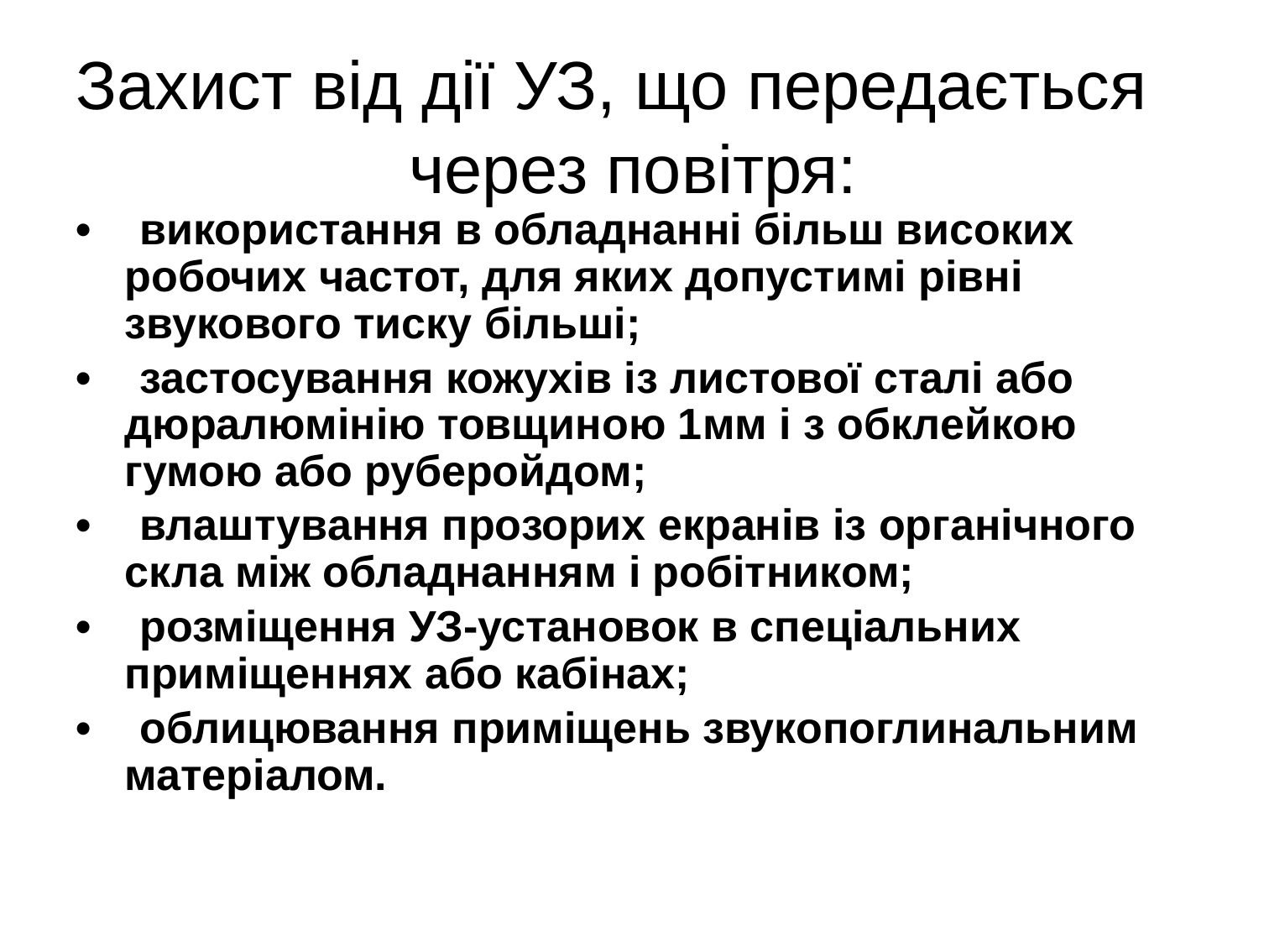

Захист від дії УЗ, що передається
через повітря:
•    використання в обладнанні більш високих робочих частот, для яких допустимі рівні звукового тиску більші;
•    застосування кожухів із листової сталі або дюралюмінію товщиною 1мм і з обклейкою гумою або руберойдом;
•    влаштування прозорих екранів із органічного скла між обладнанням і робітником;
•    розміщення УЗ-установок в спеціальних приміщеннях або кабінах;
•    облицювання приміщень звукопоглинальним матеріалом.